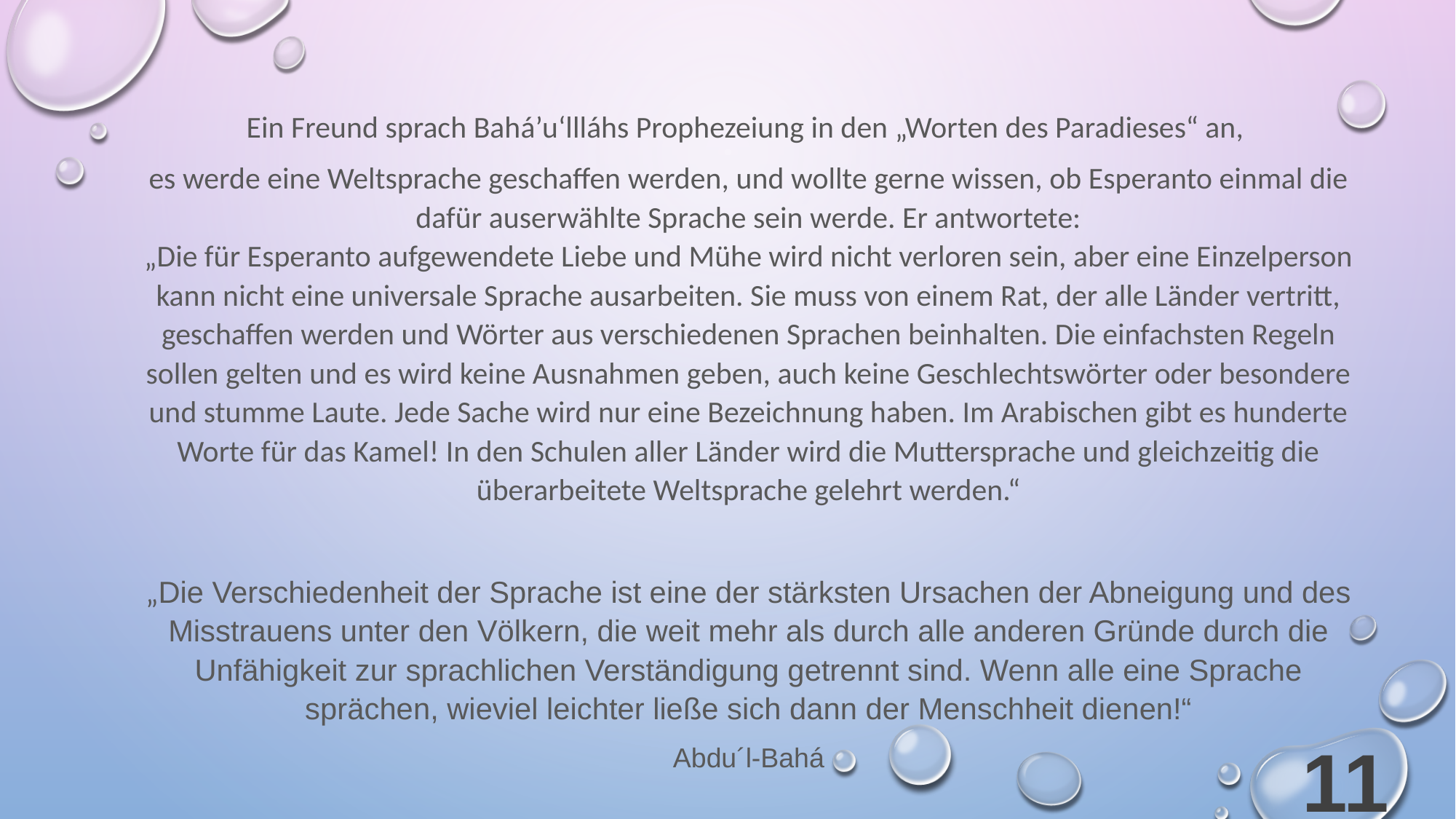

Ein Freund sprach Bahá’u‘llláhs Prophezeiung in den „Worten des Paradieses“ an,
es werde eine Weltsprache geschaffen werden, und wollte gerne wissen, ob Esperanto einmal die dafür auserwählte Sprache sein werde. Er antwortete:
„Die für Esperanto aufgewendete Liebe und Mühe wird nicht verloren sein, aber eine Einzelperson kann nicht eine universale Sprache ausarbeiten. Sie muss von einem Rat, der alle Länder vertritt, geschaffen werden und Wörter aus verschiedenen Sprachen beinhalten. Die einfachsten Regeln sollen gelten und es wird keine Ausnahmen geben, auch keine Geschlechtswörter oder besondere und stumme Laute. Jede Sache wird nur eine Bezeichnung haben. Im Arabischen gibt es hunderte Worte für das Kamel! In den Schulen aller Länder wird die Muttersprache und gleichzeitig die überarbeitete Weltsprache gelehrt werden.“

„Die Verschiedenheit der Sprache ist eine der stärksten Ursachen der Abneigung und des Misstrauens unter den Völkern, die weit mehr als durch alle anderen Gründe durch die Unfähigkeit zur sprachlichen Verständigung getrennt sind. Wenn alle eine Sprache sprächen, wieviel leichter ließe sich dann der Menschheit dienen!“
Abdu´l-Bahá
11